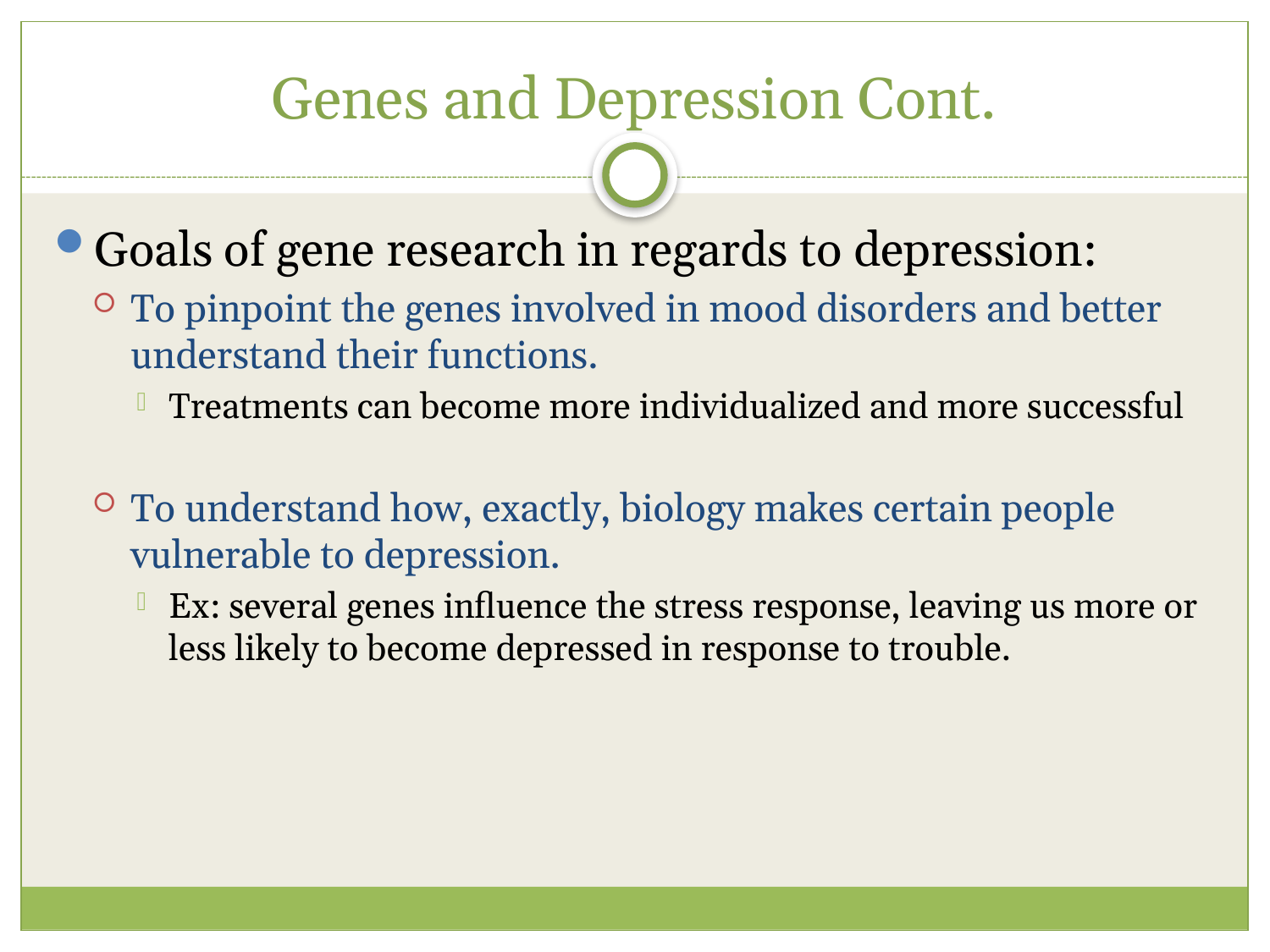

# Genes and Depression Cont.
Goals of gene research in regards to depression:
To pinpoint the genes involved in mood disorders and better understand their functions.
Treatments can become more individualized and more successful

To understand how, exactly, biology makes certain people vulnerable to depression.
Ex: several genes influence the stress response, leaving us more or less likely to become depressed in response to trouble.